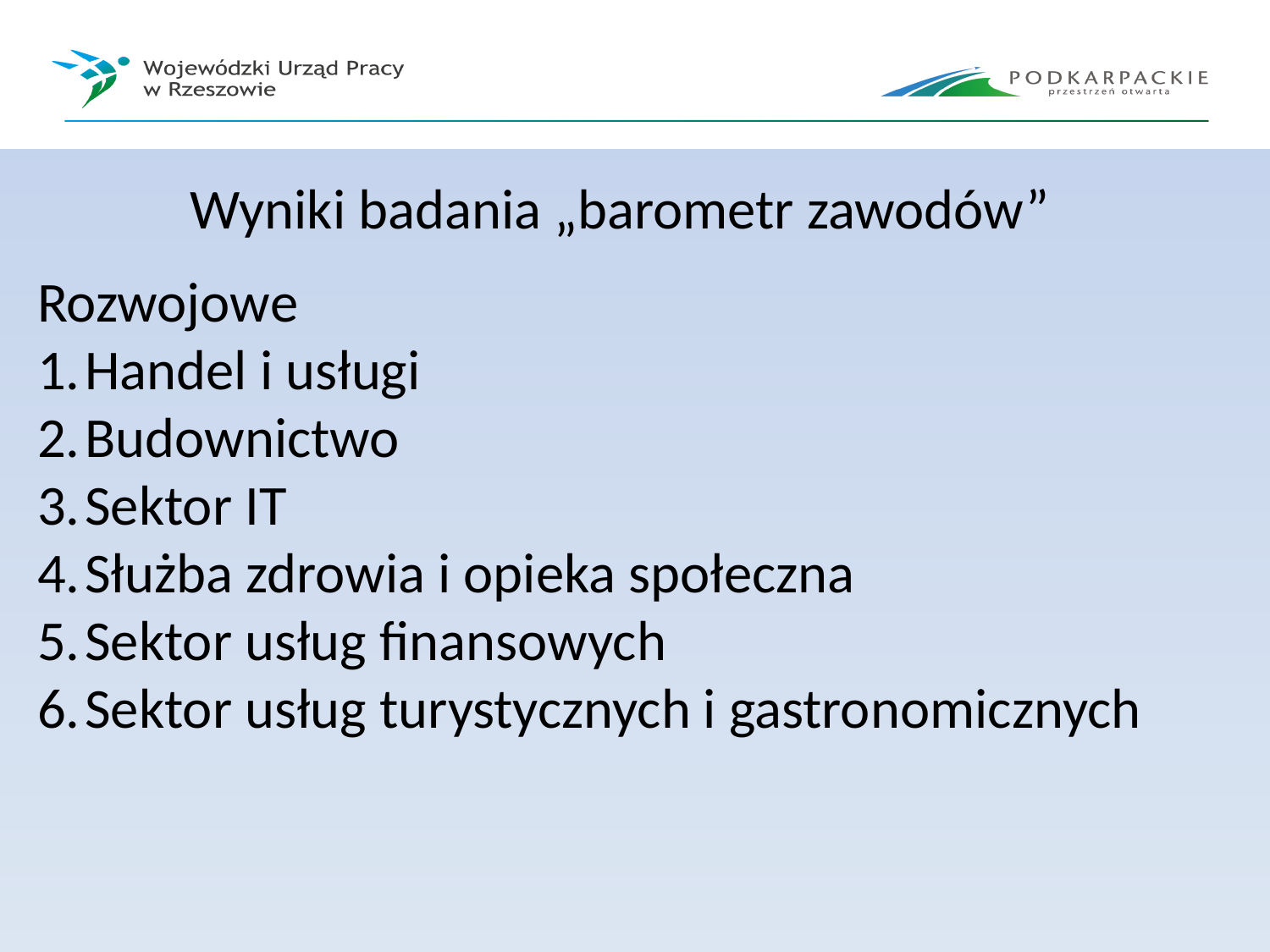

Wyniki badania „barometr zawodów”
Rozwojowe
Handel i usługi
Budownictwo
Sektor IT
Służba zdrowia i opieka społeczna
Sektor usług finansowych
Sektor usług turystycznych i gastronomicznych